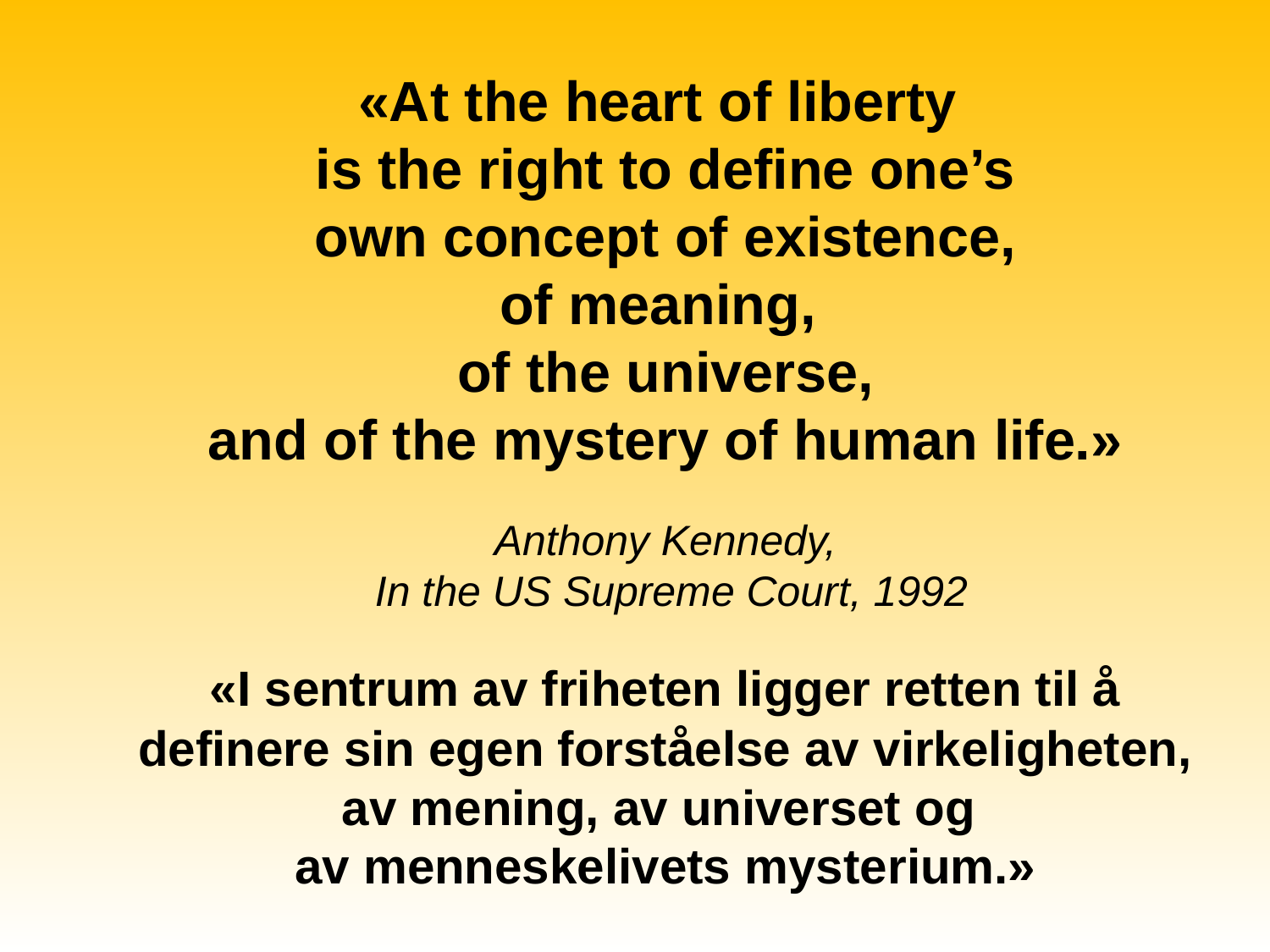

«At the heart of liberty
is the right to define one’s
own concept of existence,
of meaning,
of the universe,
and of the mystery of human life.»
Anthony Kennedy,
 In the US Supreme Court, 1992

«I sentrum av friheten ligger retten til å definere sin egen forståelse av virkeligheten, av mening, av universet og
av menneskelivets mysterium.»